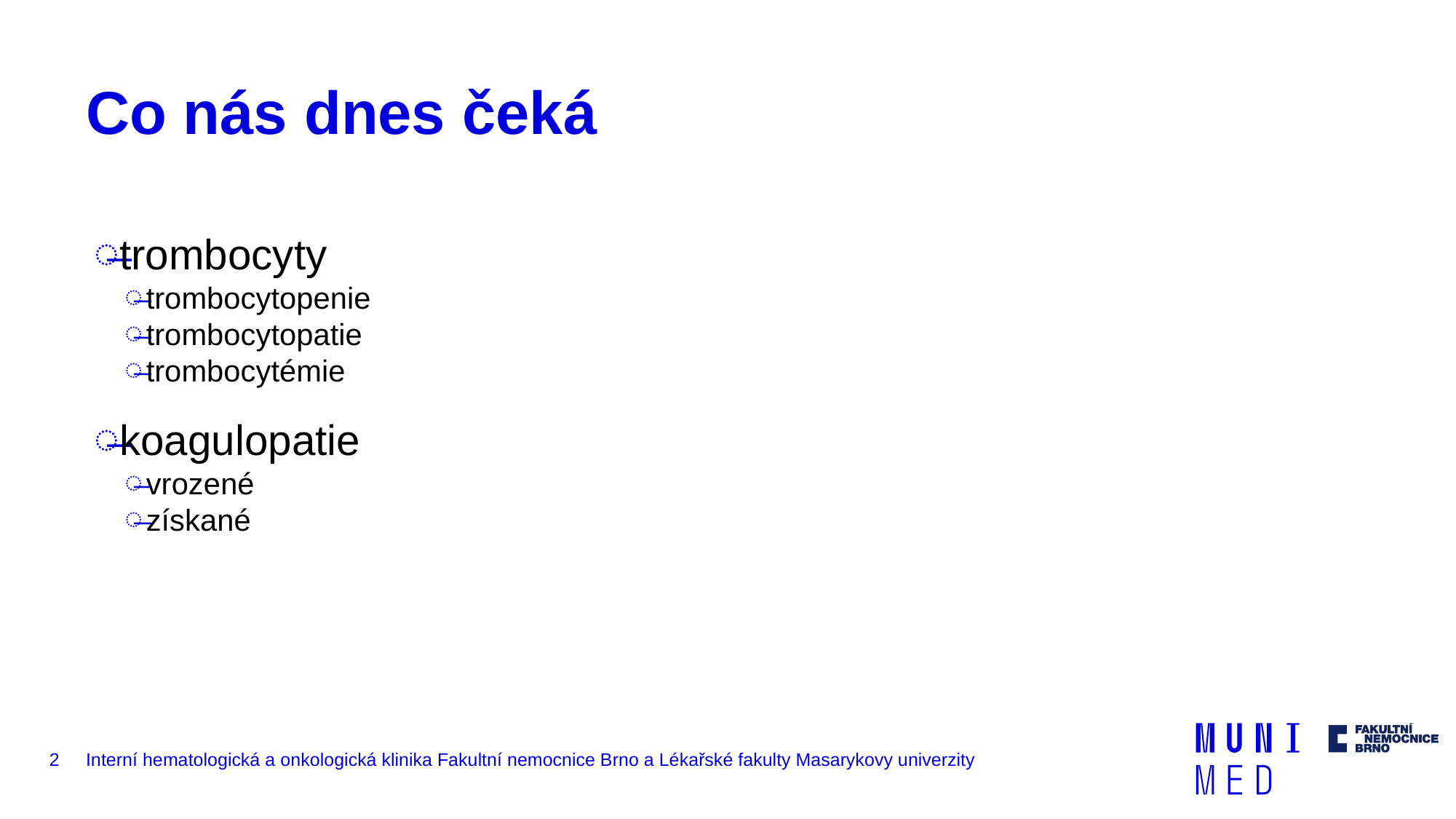

# Co nás dnes čeká
trombocyty
trombocytopenie
trombocytopatie
trombocytémie
koagulopatie
vrozené
získané
2
Interní hematologická a onkologická klinika Fakultní nemocnice Brno a Lékařské fakulty Masarykovy univerzity